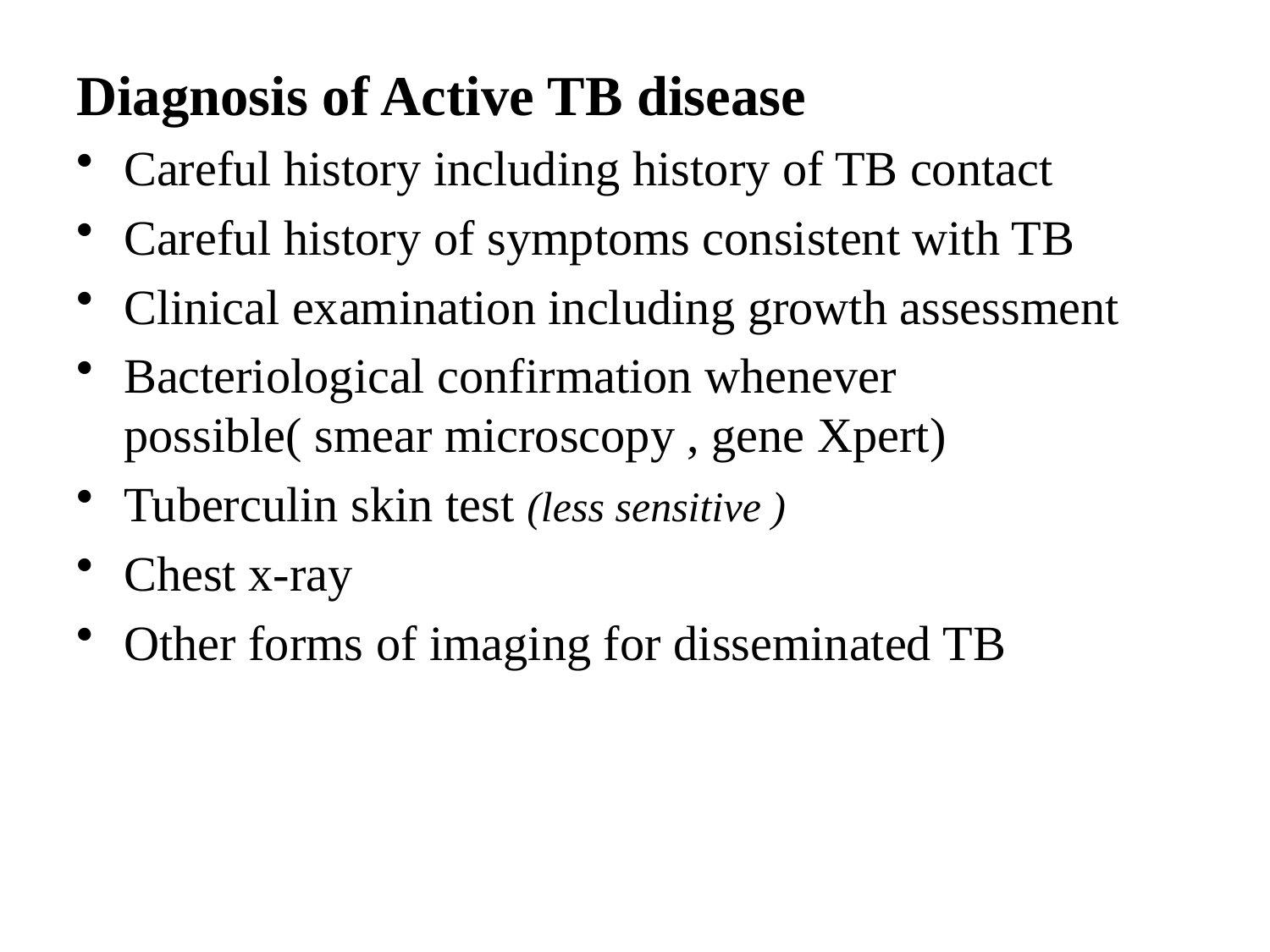

Diagnosis of Active TB disease
Careful history including history of TB contact
Careful history of symptoms consistent with TB
Clinical examination including growth assessment
Bacteriological confirmation whenever possible( smear microscopy , gene Xpert)
Tuberculin skin test (less sensitive )
Chest x-ray
Other forms of imaging for disseminated TB